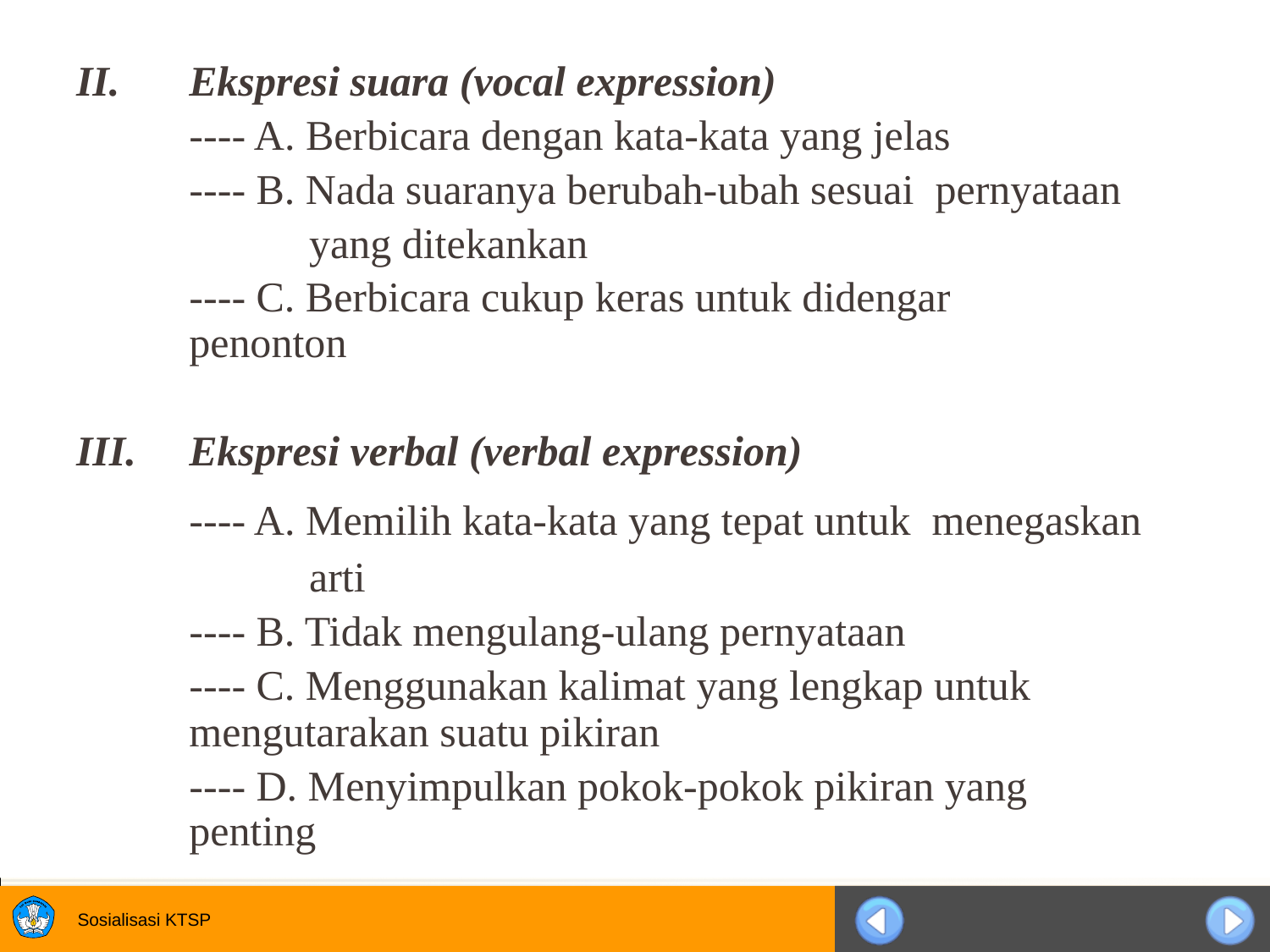

II.	Ekspresi suara (vocal expression)
	---- A. Berbicara dengan kata-kata yang jelas
	---- B. Nada suaranya berubah-ubah sesuai  pernyataan
                      yang ditekankan
	---- C. Berbicara cukup keras untuk didengar 	penonton

III.	Ekspresi verbal (verbal expression)
	---- A. Memilih kata-kata yang tepat untuk  menegaskan
                      arti
	---- B. Tidak mengulang-ulang pernyataan
	---- C. Menggunakan kalimat yang lengkap untuk 	mengutarakan suatu pikiran
	---- D. Menyimpulkan pokok-pokok pikiran yang 	penting